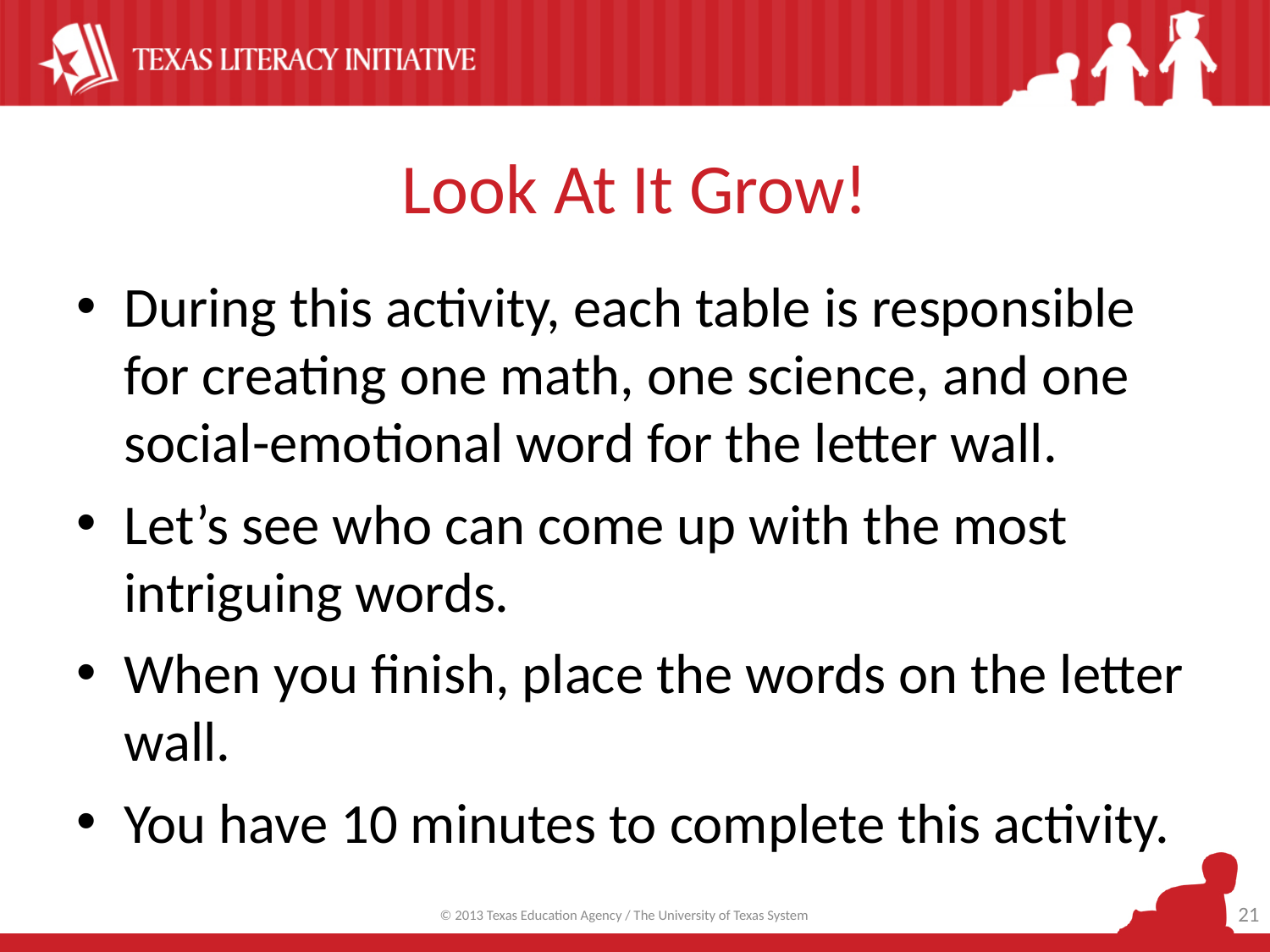

# Look At It Grow!
During this activity, each table is responsible for creating one math, one science, and one social-emotional word for the letter wall.
Let’s see who can come up with the most intriguing words.
When you finish, place the words on the letter wall.
You have 10 minutes to complete this activity.
21
© 2013 Texas Education Agency / The University of Texas System